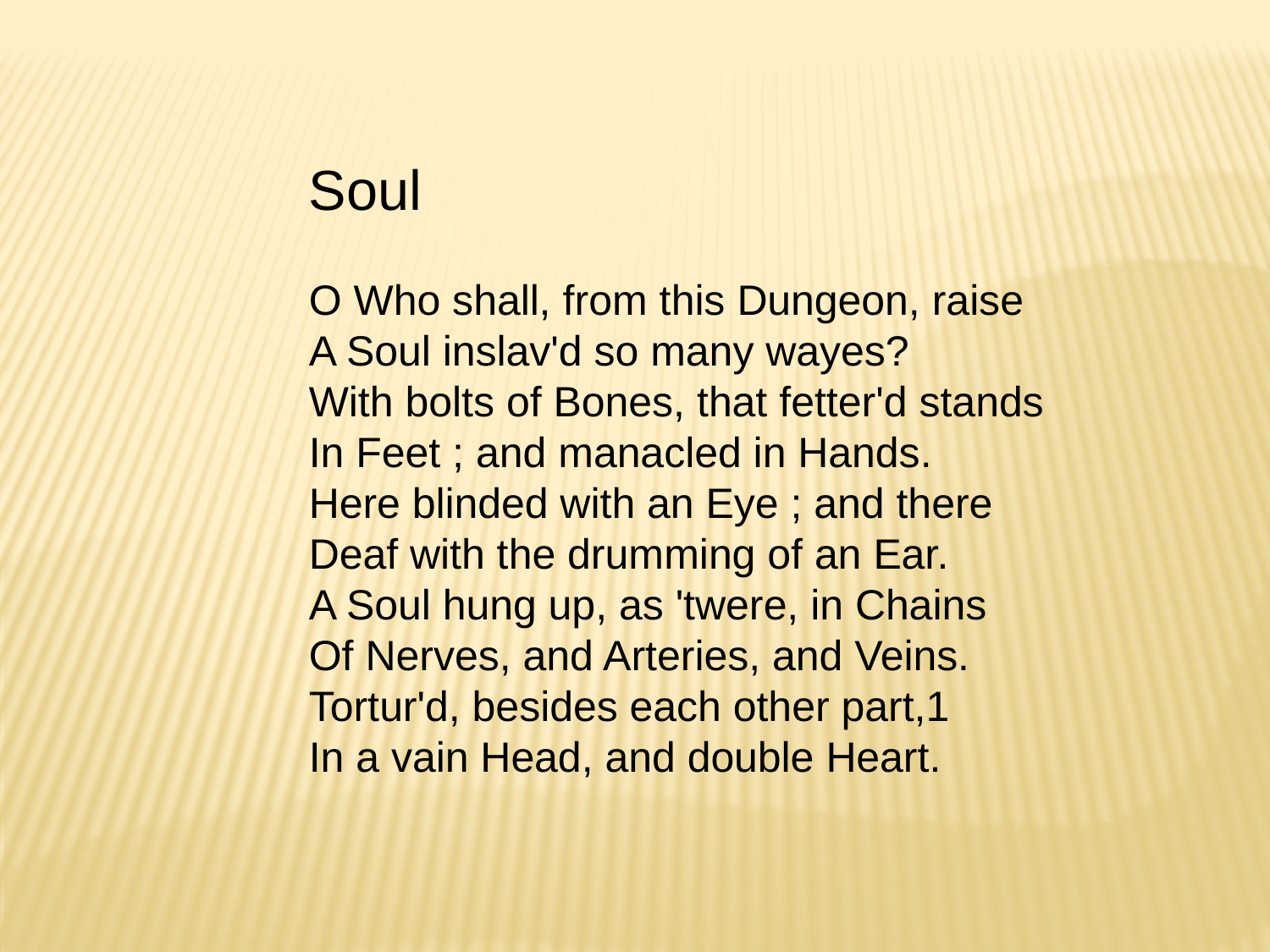

Soul
O Who shall, from this Dungeon, raise
A Soul inslav'd so many wayes?
With bolts of Bones, that fetter'd stands
In Feet ; and manacled in Hands.
Here blinded with an Eye ; and there
Deaf with the drumming of an Ear.
A Soul hung up, as 'twere, in Chains
Of Nerves, and Arteries, and Veins.
Tortur'd, besides each other part,1
In a vain Head, and double Heart.